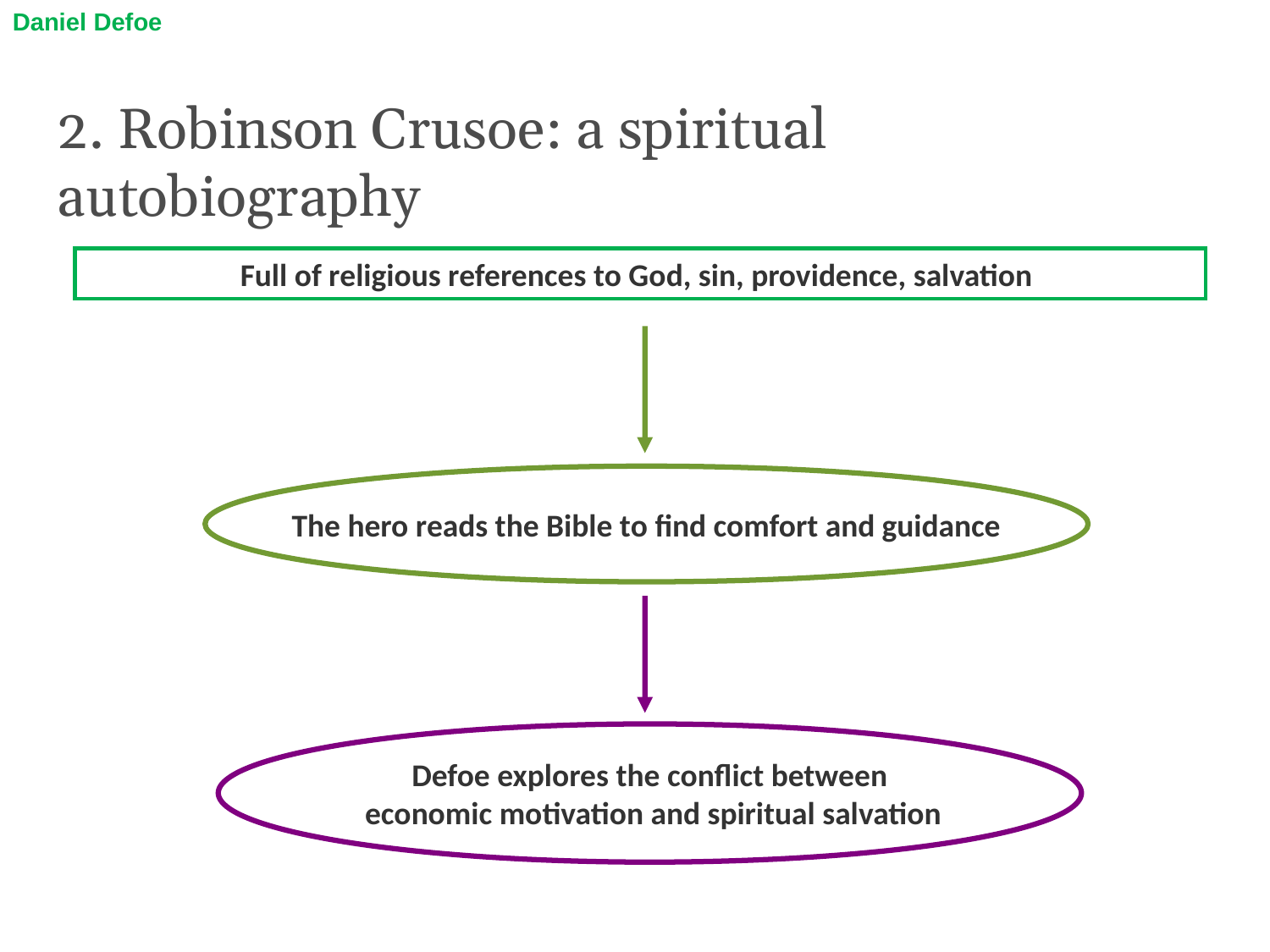

Daniel Defoe
2. Robinson Crusoe: a spiritual autobiography
Full of religious references to God, sin, providence, salvation

The hero reads the Bible to find comfort and guidance

Defoe explores the conflict between
 economic motivation and spiritual salvation